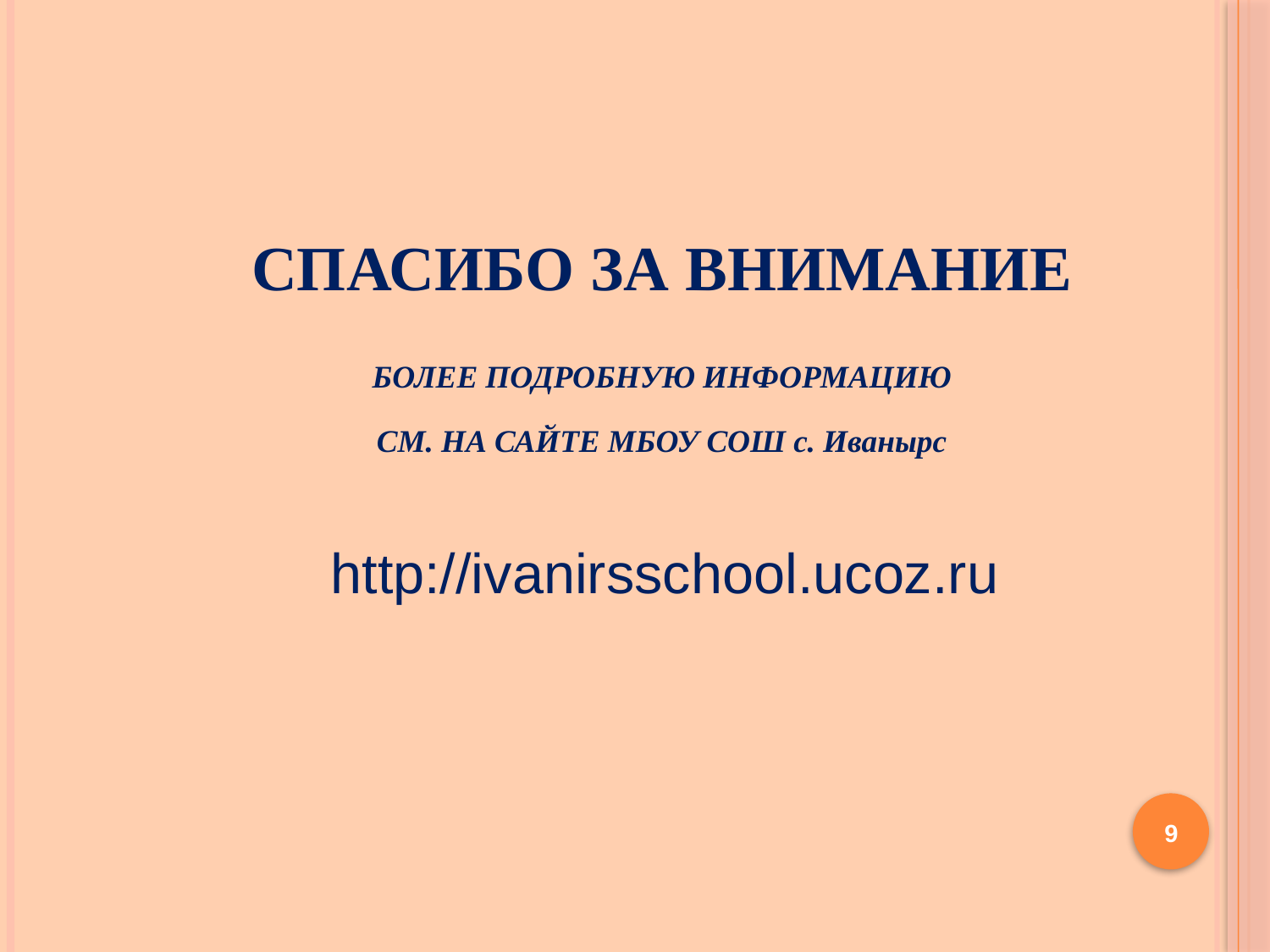

СПАСИБО ЗА ВНИМАНИЕ

БОЛЕЕ ПОДРОБНУЮ ИНФОРМАЦИЮ
СМ. НА САЙТЕ МБОУ СОШ с. Иванырс

http://ivanirsschool.ucoz.ru
9